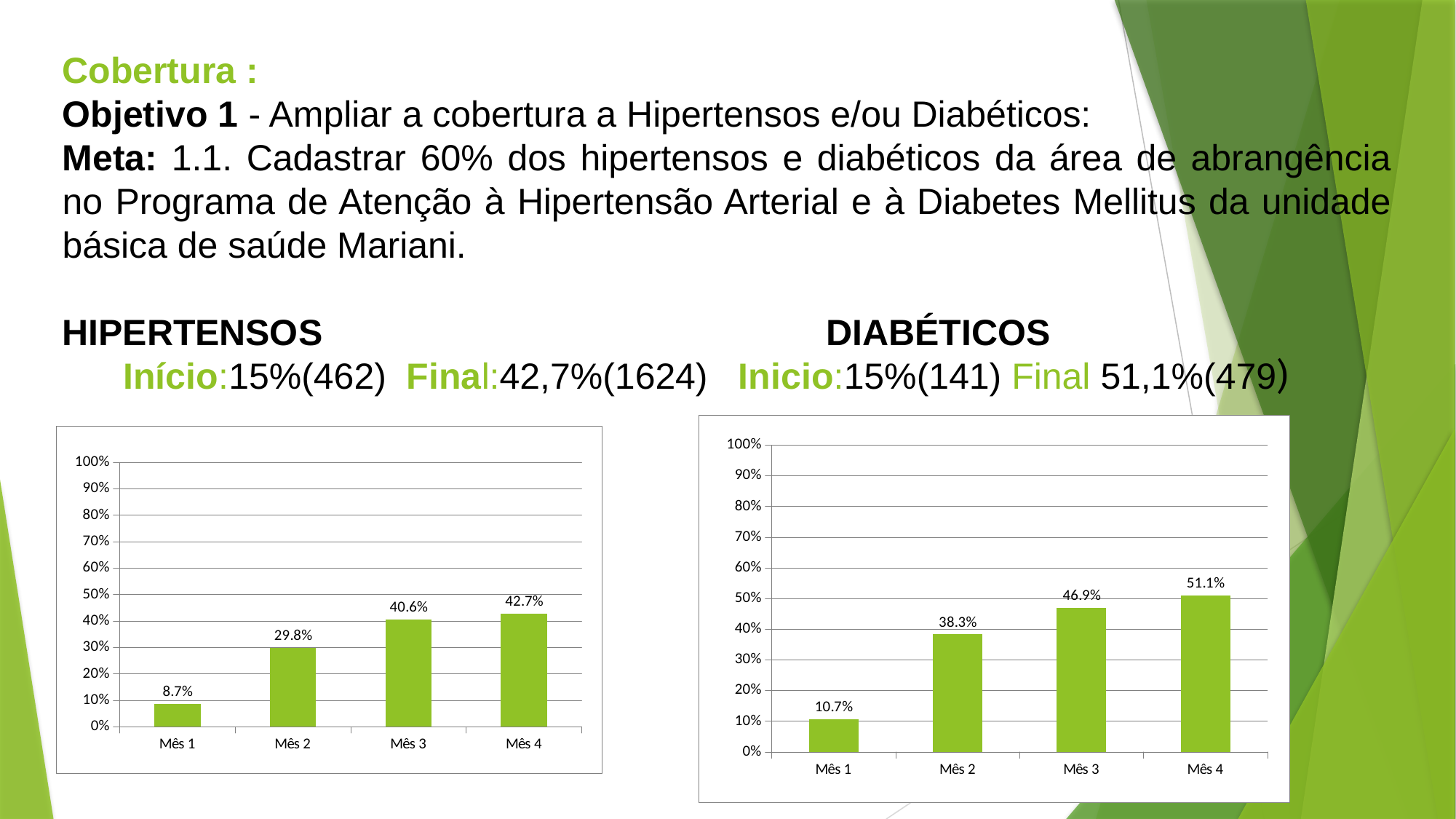

Cobertura :
Objetivo 1 - Ampliar a cobertura a Hipertensos e/ou Diabéticos:
Meta: 1.1. Cadastrar 60% dos hipertensos e diabéticos da área de abrangência no Programa de Atenção à Hipertensão Arterial e à Diabetes Mellitus da unidade básica de saúde Mariani.

HIPERTENSOS					DIABÉTICOS 	                              Início:15%(462)  Final:42,7%(1624)   Inicio:15%(141) Final 51,1%(479)

### Chart

| Category | Cobertura do programa de atenção ao  diabético na unidade de saúde |
|---|---|
| Mês 1 | 0.10660980810234535 |
| Mês 2 | 0.3827292110874204 |
| Mês 3 | 0.4690831556503198 |
| Mês 4 | 0.5106609808102341 |

### Chart

| Category | Cobertura do programa de atenção ao  hipertenso na unidade de saúde |
|---|---|
| Mês 1 | 0.08705944239873761 |
| Mês 2 | 0.2980010520778538 |
| Mês 3 | 0.4058390320883743 |
| Mês 4 | 0.42714360862703826 |